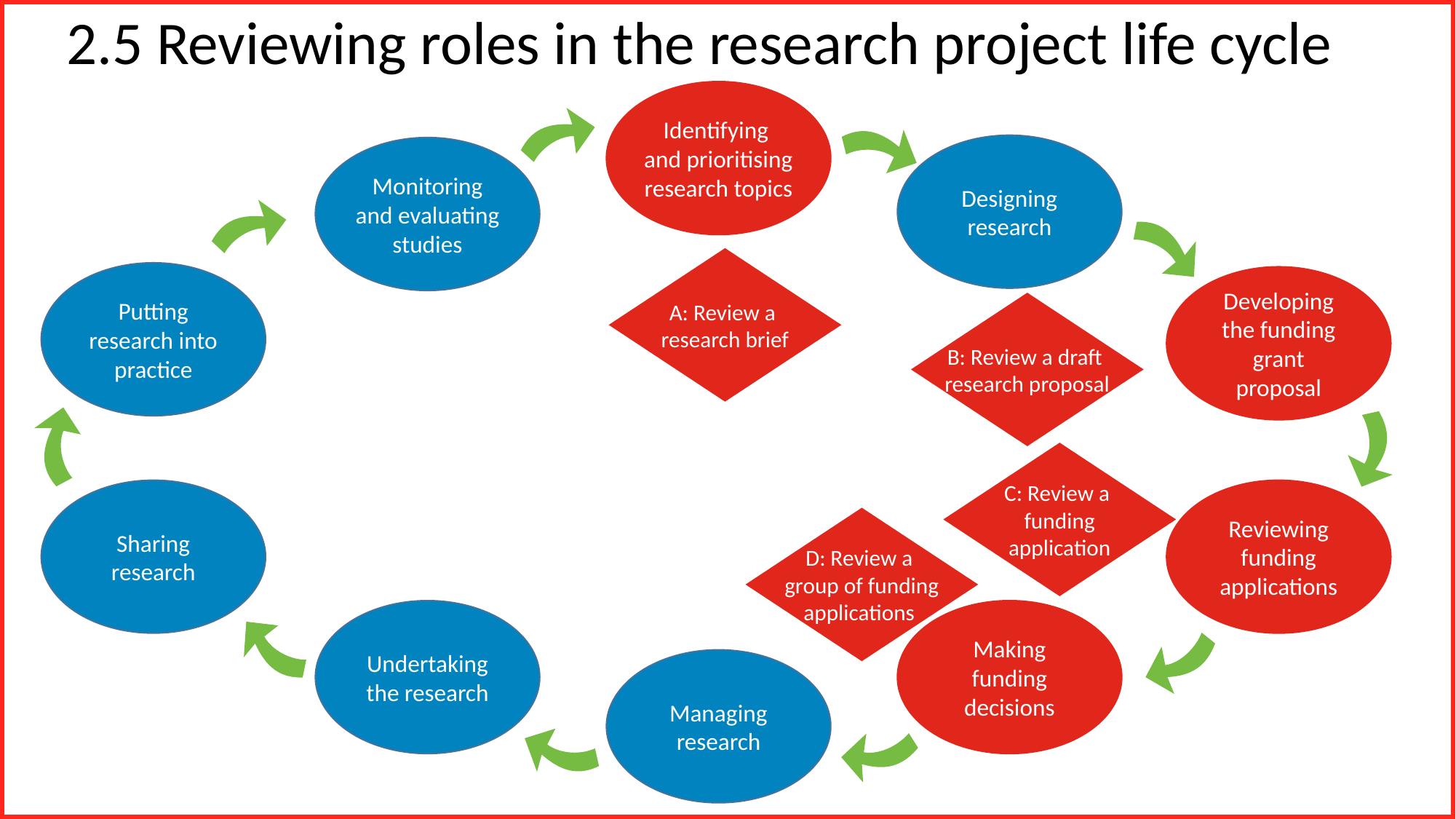

# 2.5 Reviewing roles in the research project life cycle
Identifying
and prioritising research topics

Designing research
Monitoring and evaluating studies

A: Review a
research brief
Putting research into practice
Developing the funding grant proposal
B: Review a draft
research proposal

C: Review a
funding
application
Sharing research
Reviewing funding applications
D: Review a
group of funding
applications
Undertaking the research
Making funding decisions

Managing research